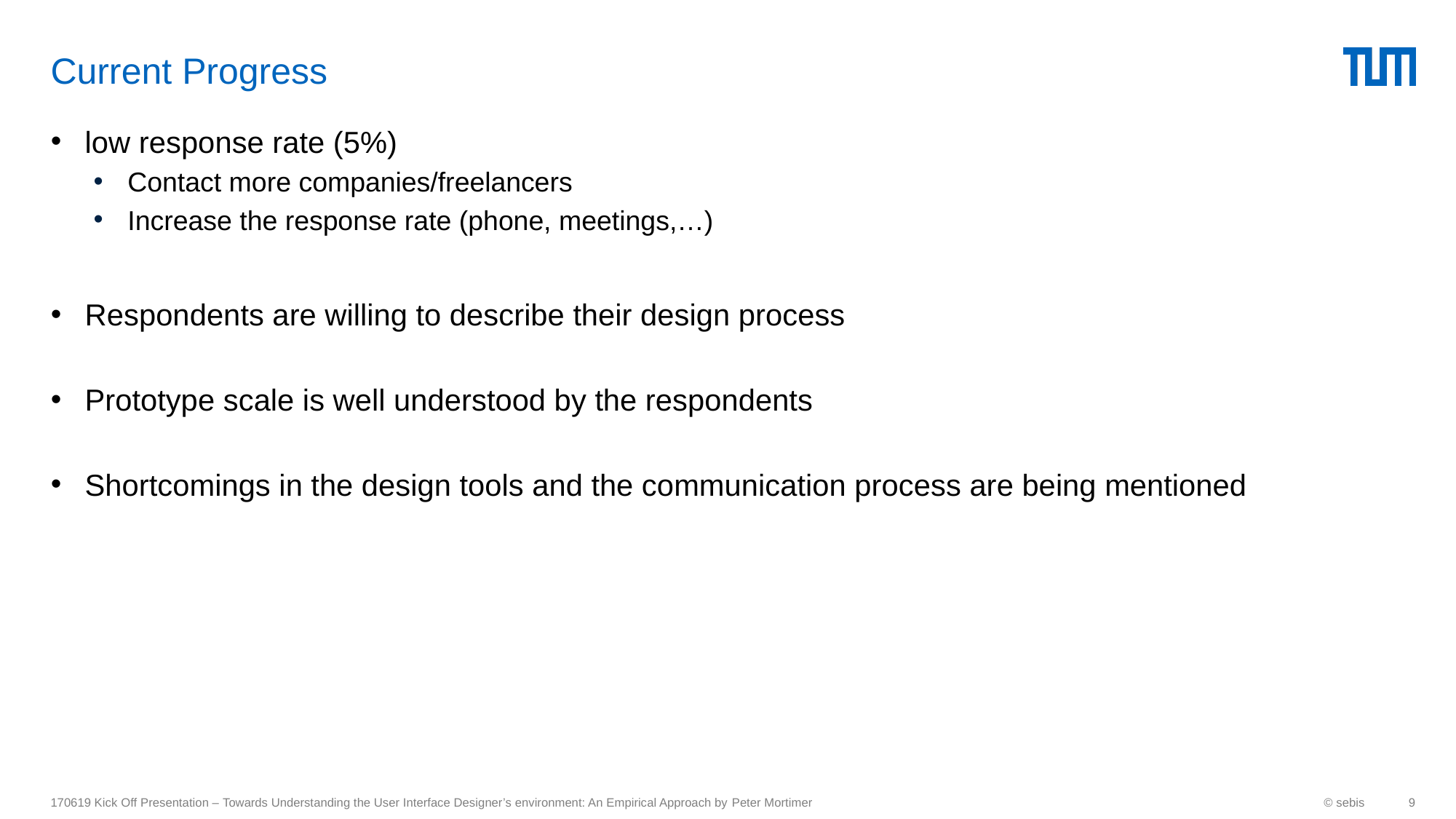

# Current Progress
low response rate (5%)
Contact more companies/freelancers
Increase the response rate (phone, meetings,…)

Respondents are willing to describe their design process

Prototype scale is well understood by the respondents

Shortcomings in the design tools and the communication process are being mentioned

170619 Kick Off Presentation – Towards Understanding the User Interface Designer’s environment: An Empirical Approach by Peter Mortimer
© sebis
9